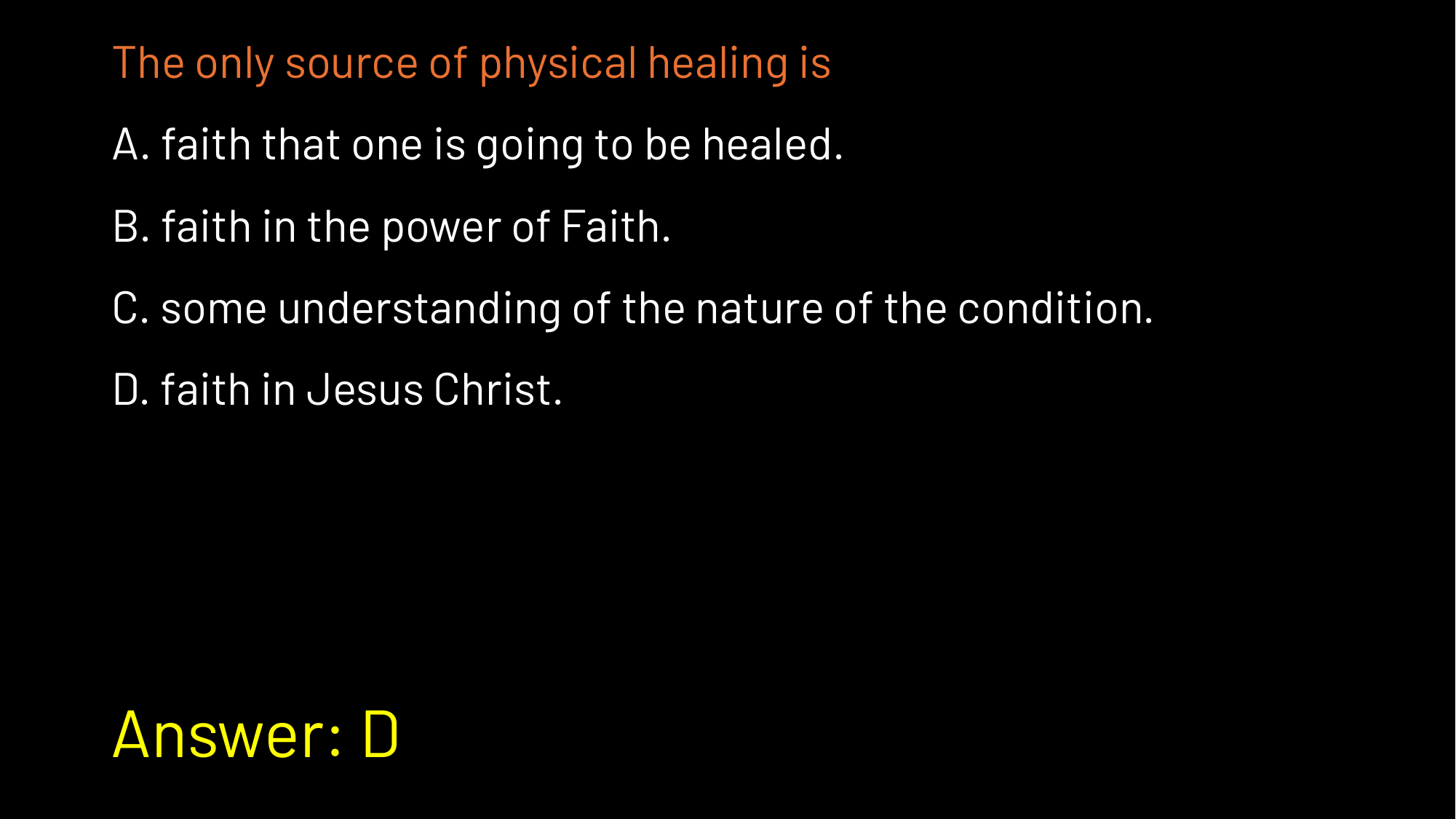

The only source of physical healing is
A. faith that one is going to be healed.
B. faith in the power of Faith.
C. some understanding of the nature of the condition.
D. faith in Jesus Christ.
# Answer: D